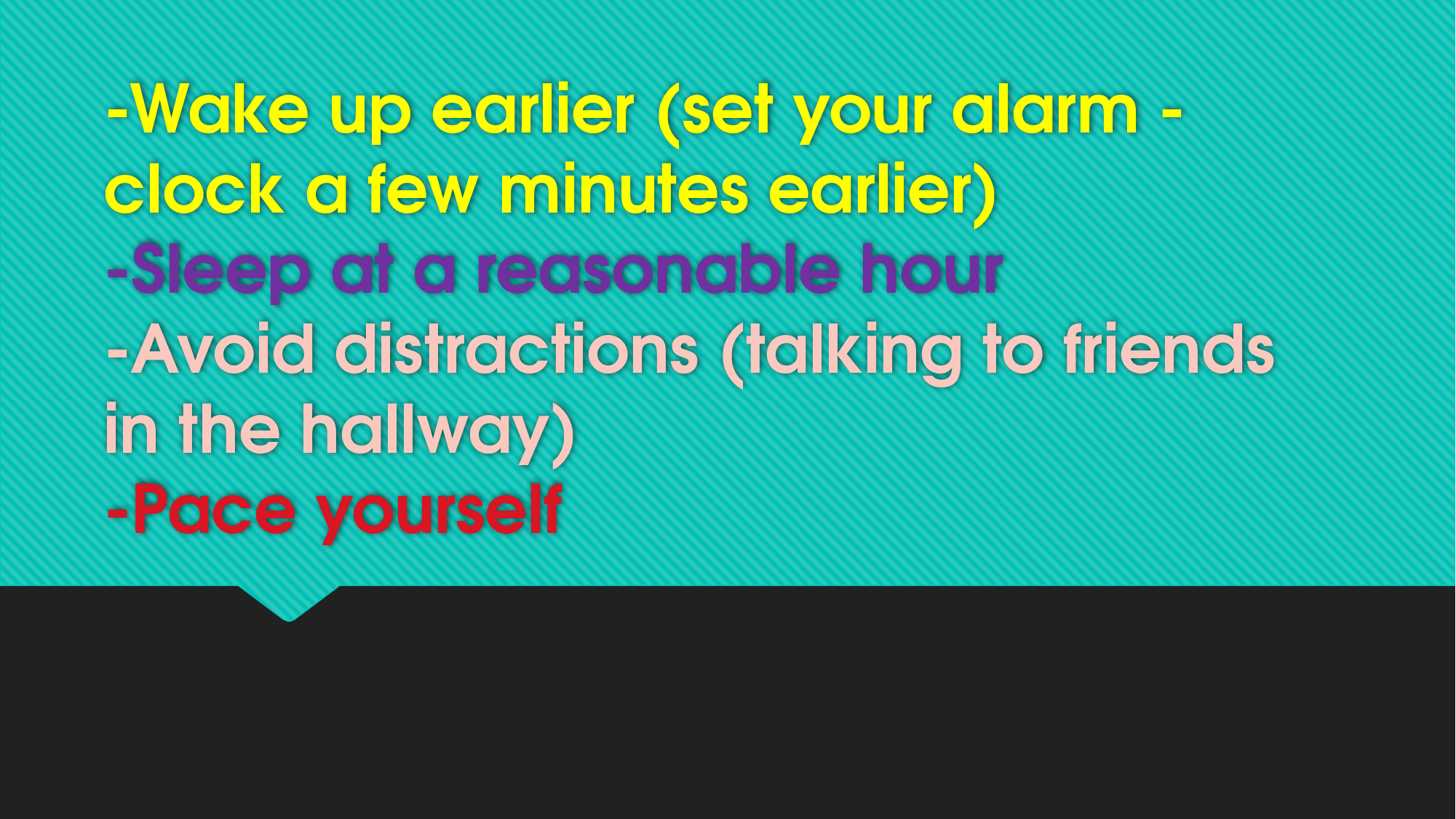

# -Wake up earlier (set your alarm -clock a few minutes earlier) -Sleep at a reasonable hour -Avoid distractions (talking to friends in the hallway) -Pace yourself